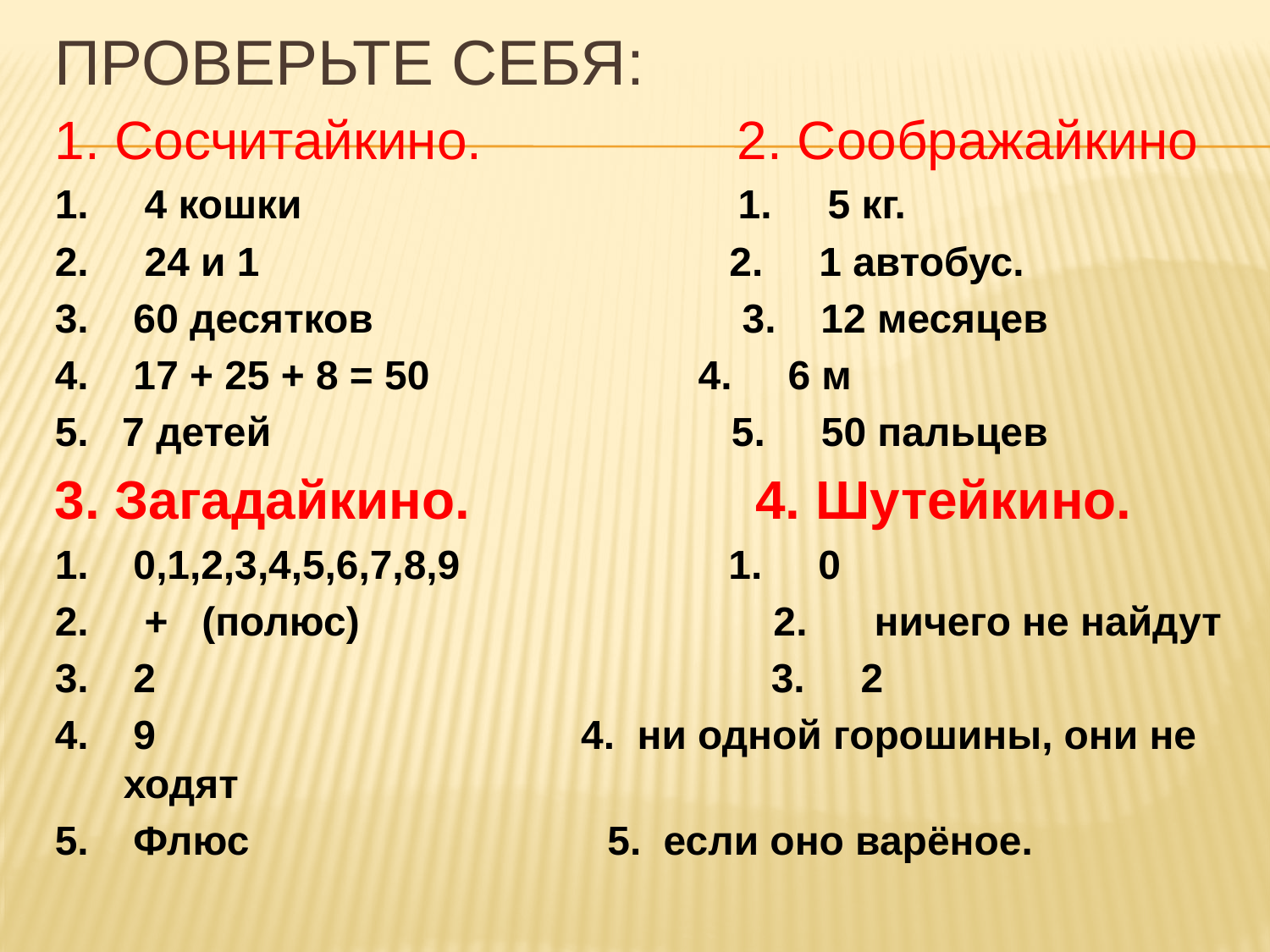

# Проверьте себя:
1. Сосчитайкино.                 2. Соображайкино
1.     4 кошки                                       1.     5 кг.
2.     24 и 1                                          2.     1 автобус.
3.    60 десятков                                 3.    12 месяцев
4.    17 + 25 + 8 = 50                        4.     6 м
5.   7 детей                                         5.     50 пальцев
3. Загадайкино.                   4. Шутейкино.
1.    0,1,2,3,4,5,6,7,8,9                        1.     0
2.     +   (полюс)                                     2.      ничего не найдут
3.    2                                                       3.     2
4.    9                                      4.  ни одной горошины, они не ходят
5.    Флюс                                5.  если оно варёное.